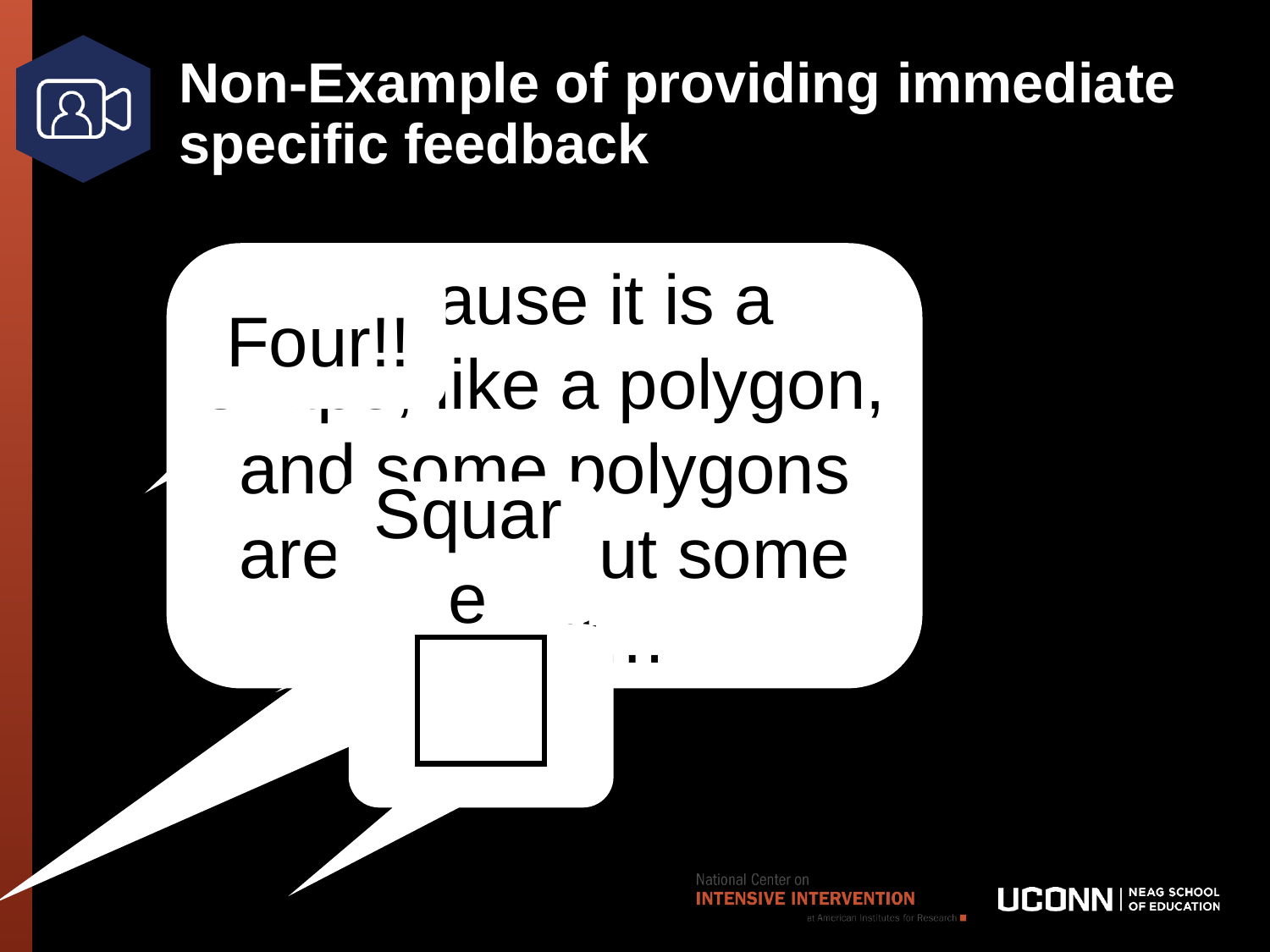

# Non-Example of providing immediate specific feedback
Because it is a shape, like a polygon, and some polygons are round but some aren’t…
Four!!
Square